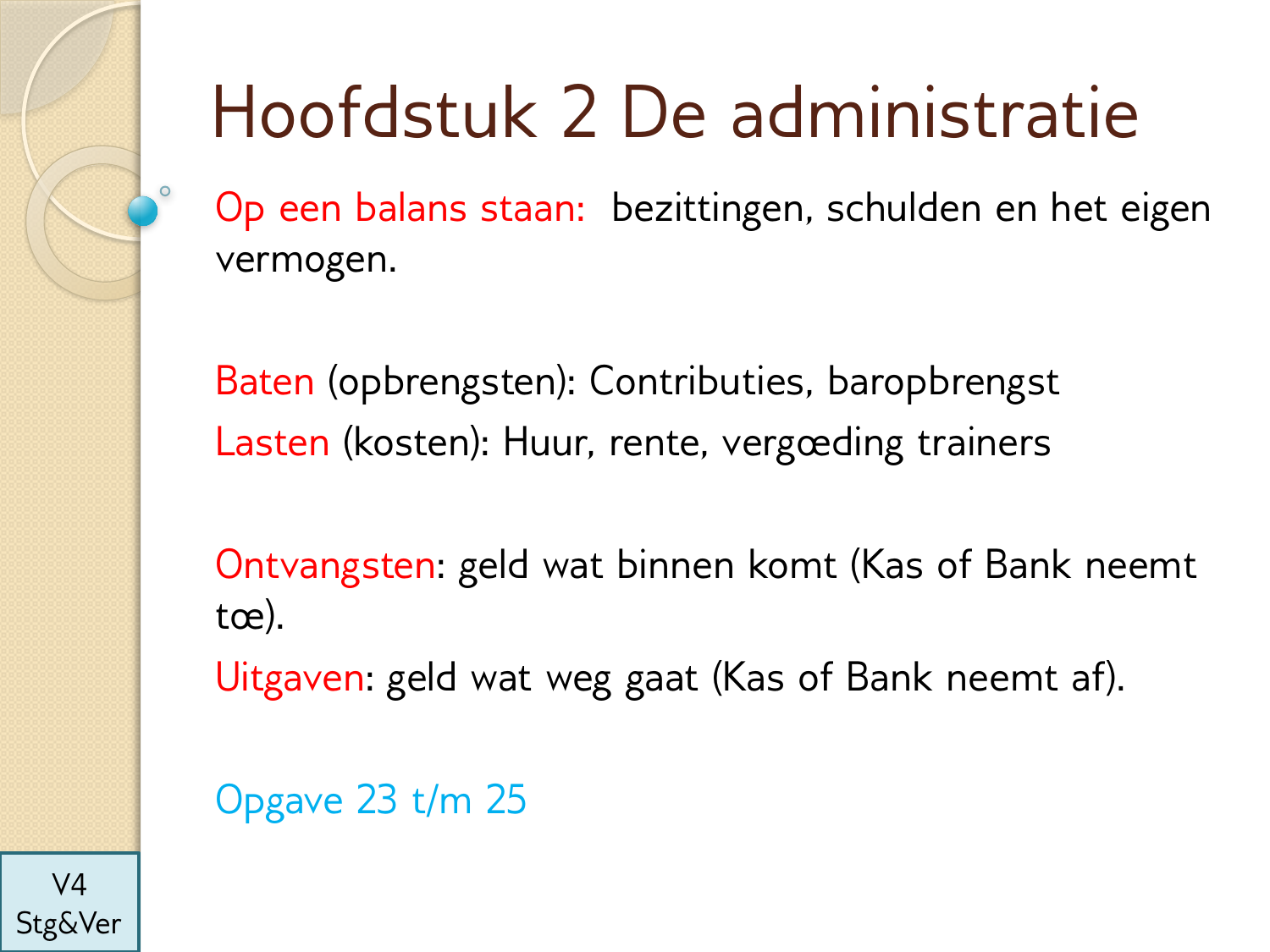

# Hoofdstuk 2 De administratie
Op een balans staan:  bezittingen, schulden en het eigen vermogen.

Baten (opbrengsten): Contributies, baropbrengst
Lasten (kosten): Huur, rente, vergoeding trainers

Ontvangsten: geld wat binnen komt (Kas of Bank neemt toe).
Uitgaven: geld wat weg gaat (Kas of Bank neemt af).

Opgave 23 t/m 25
V4
Stg&Ver